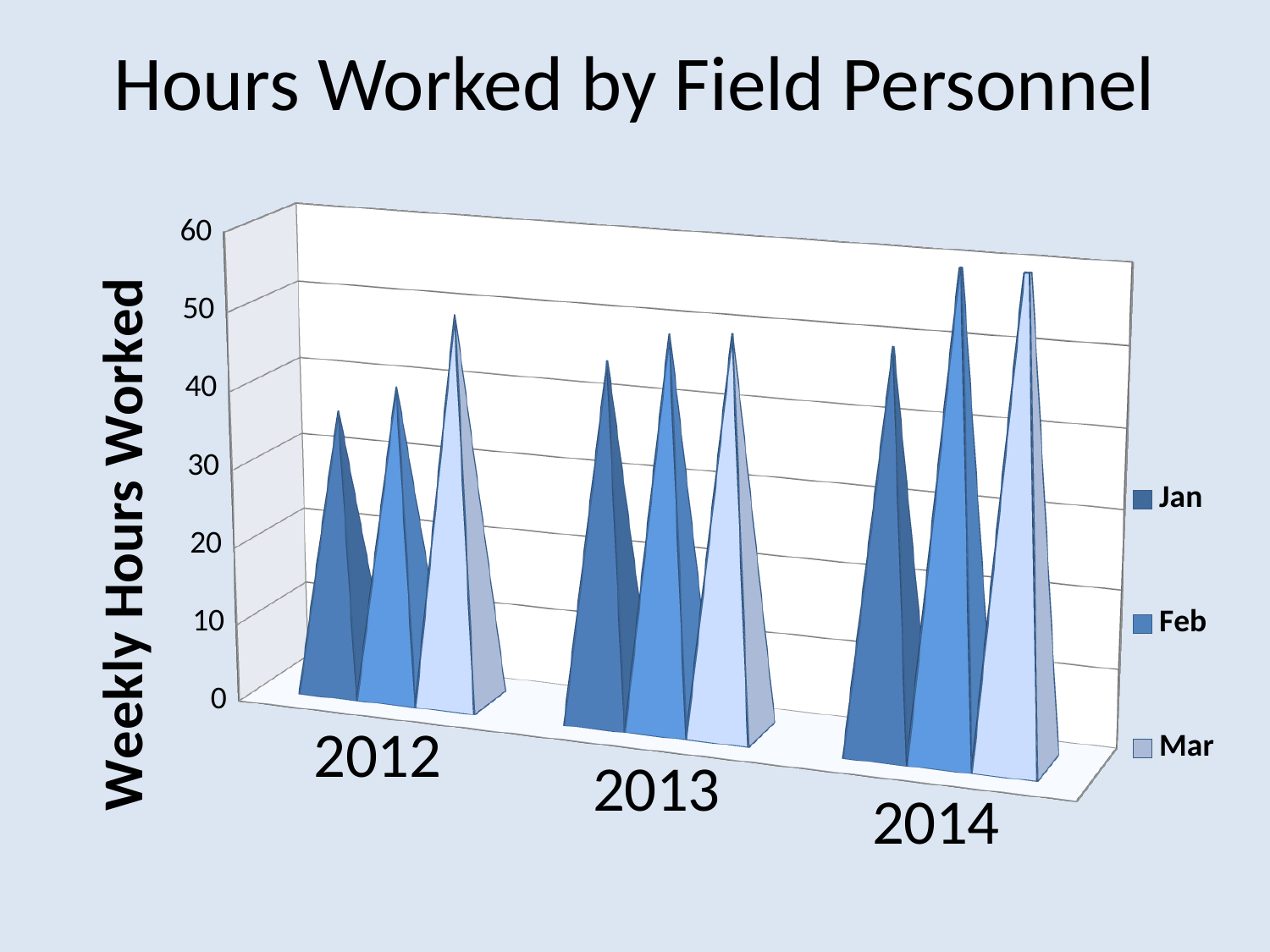

# Hours Worked by Field Personnel

[unsupported chart]